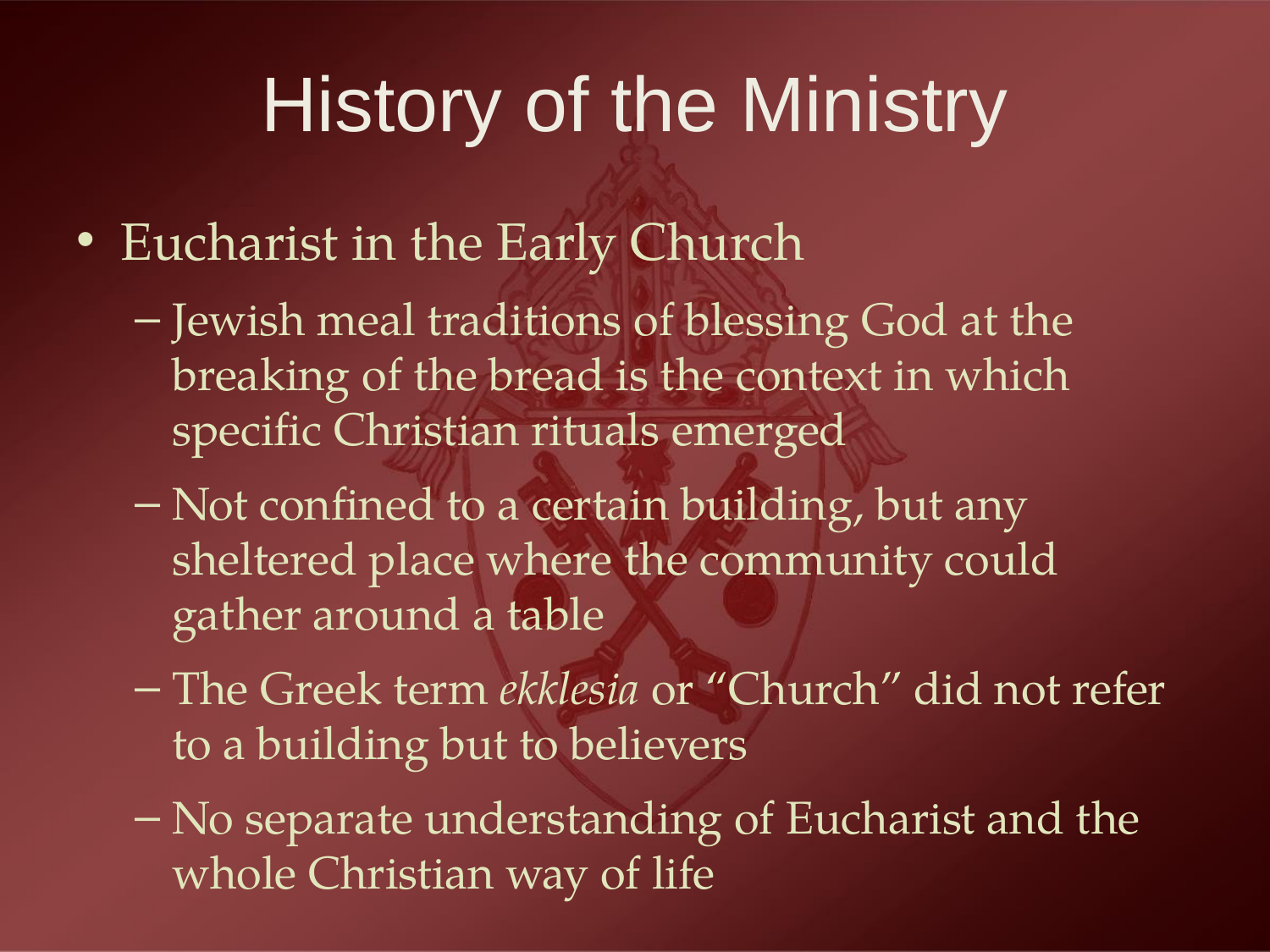

# History of the Ministry
Eucharist in the Early Church
Jewish meal traditions of blessing God at the breaking of the bread is the context in which specific Christian rituals emerged
Not confined to a certain building, but any sheltered place where the community could gather around a table
The Greek term ekklesia or “Church” did not refer to a building but to believers
No separate understanding of Eucharist and the whole Christian way of life